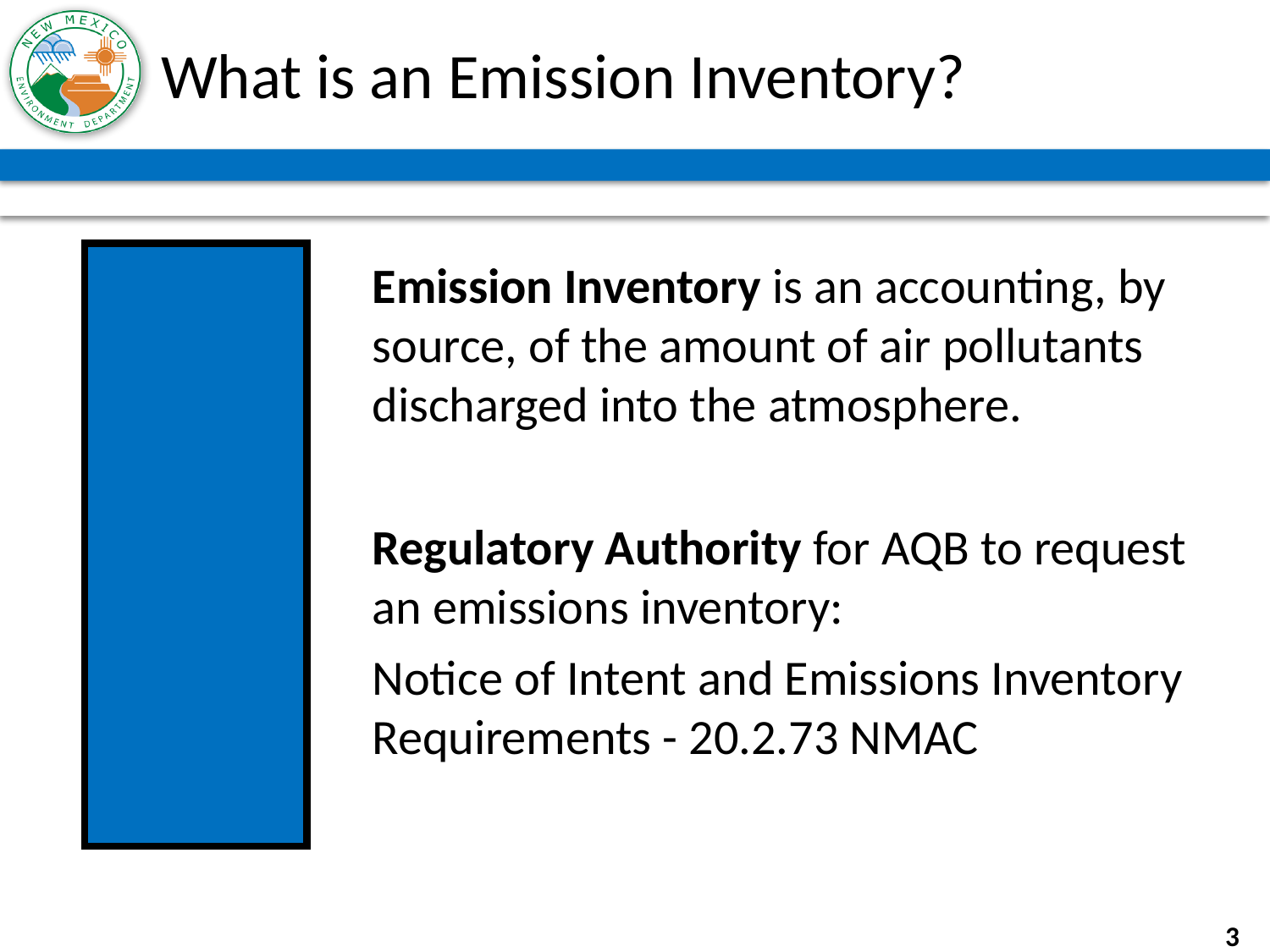

# What is an Emission Inventory?

Emission Inventory is an accounting, by source, of the amount of air pollutants discharged into the atmosphere.

Regulatory Authority for AQB to request an emissions inventory:
Notice of Intent and Emissions Inventory Requirements - 20.2.73 NMAC

3